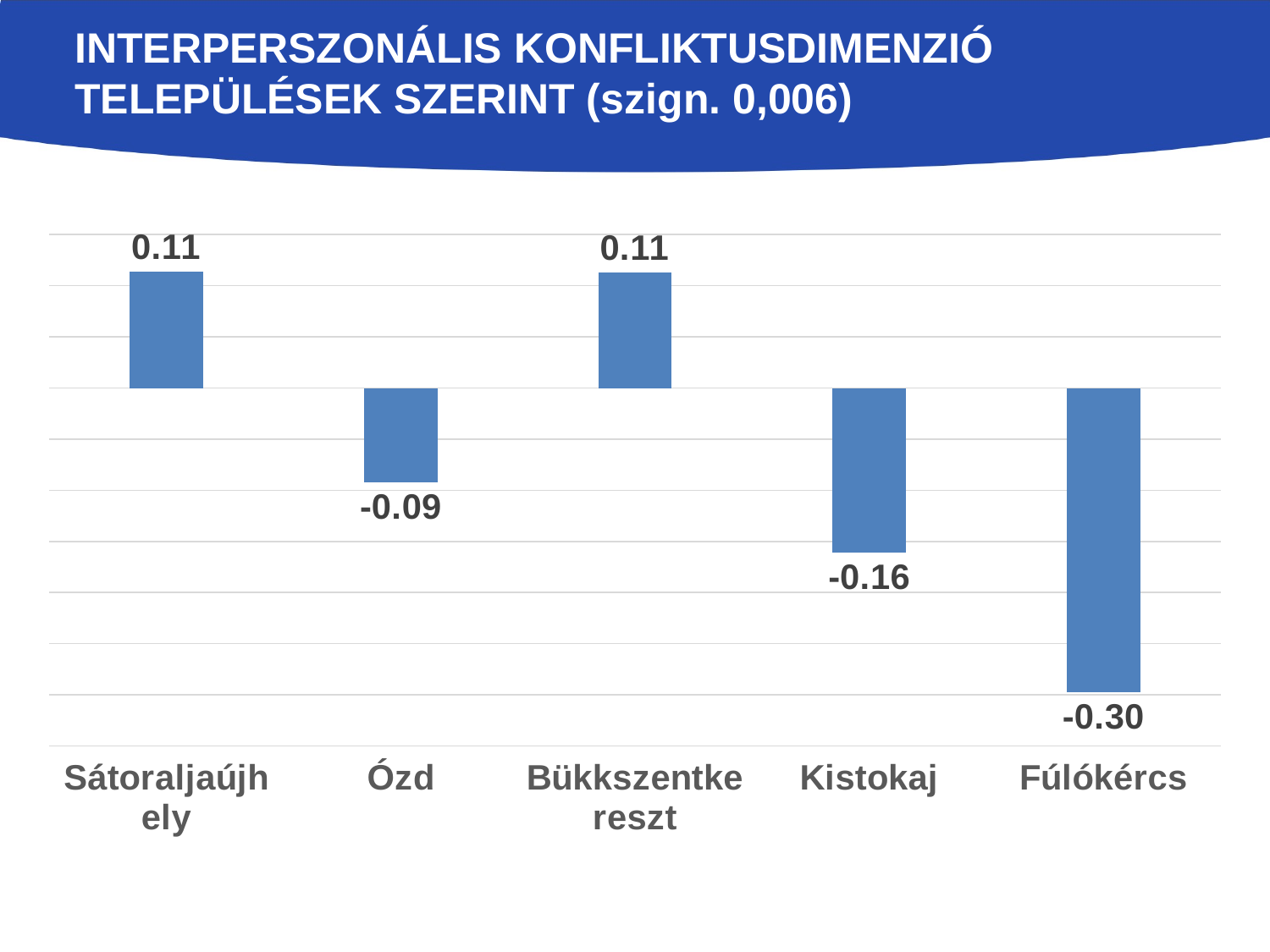

# Interperszonális konfliktusdimenzió települések szerint (szign. 0,006)

### Chart

| Category | interperszonális |
|---|---|
| Sátoraljaújhely | 0.1134353 |
| Ózd | -0.09214389999999999 |
| Bükkszentkereszt | 0.1125887 |
| Kistokaj | -0.1607777 |
| Fúlókércs | -0.2978450000000001 |